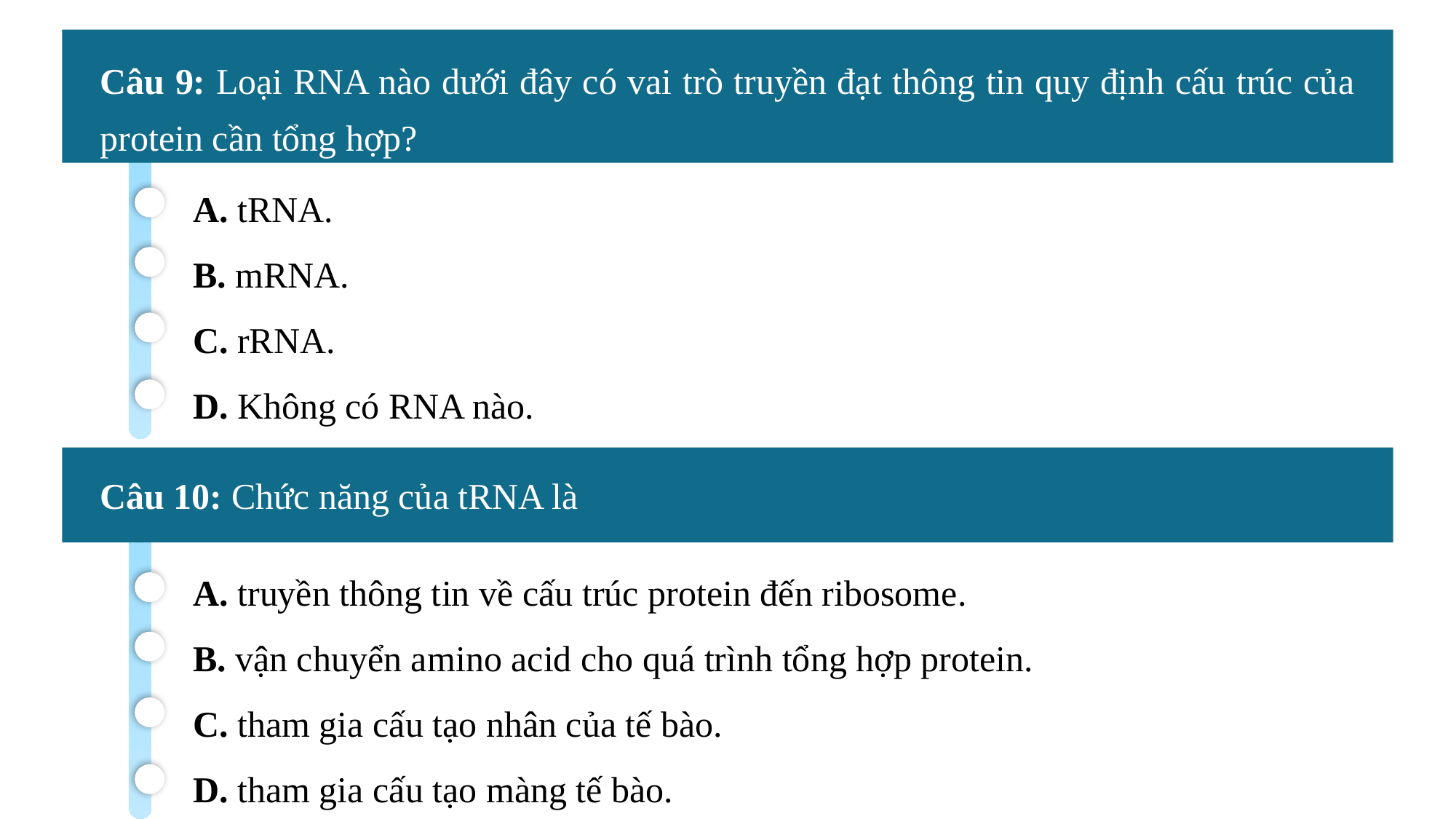

Câu 9: Loại RNA nào dưới đây có vai trò truyền đạt thông tin quy định cấu trúc của protein cần tổng hợp?

A. tRNA.
B. mRNA.
C. rRNA.
D. Không có RNA nào.

Câu 10: Chức năng của tRNA là

A. truyền thông tin về cấu trúc protein đến ribosome.
B. vận chuyển amino acid cho quá trình tổng hợp protein.
C. tham gia cấu tạo nhân của tế bào.
D. tham gia cấu tạo màng tế bào.